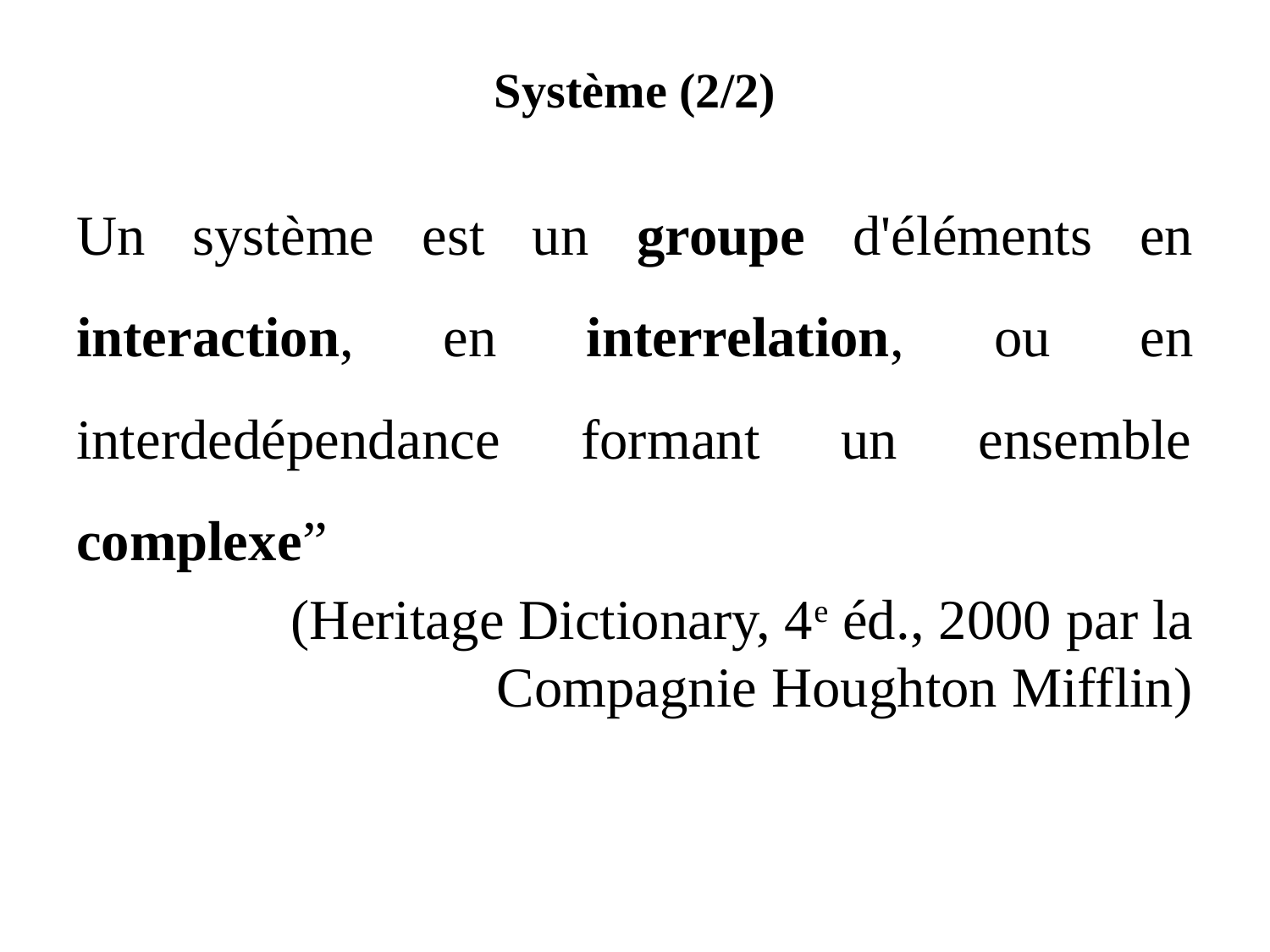

# Système (2/2)
Un système est un groupe d'éléments en interaction, en interrelation, ou en interdedépendance formant un ensemble complexe”
(Heritage Dictionary, 4e éd., 2000 par la Compagnie Houghton Mifflin)